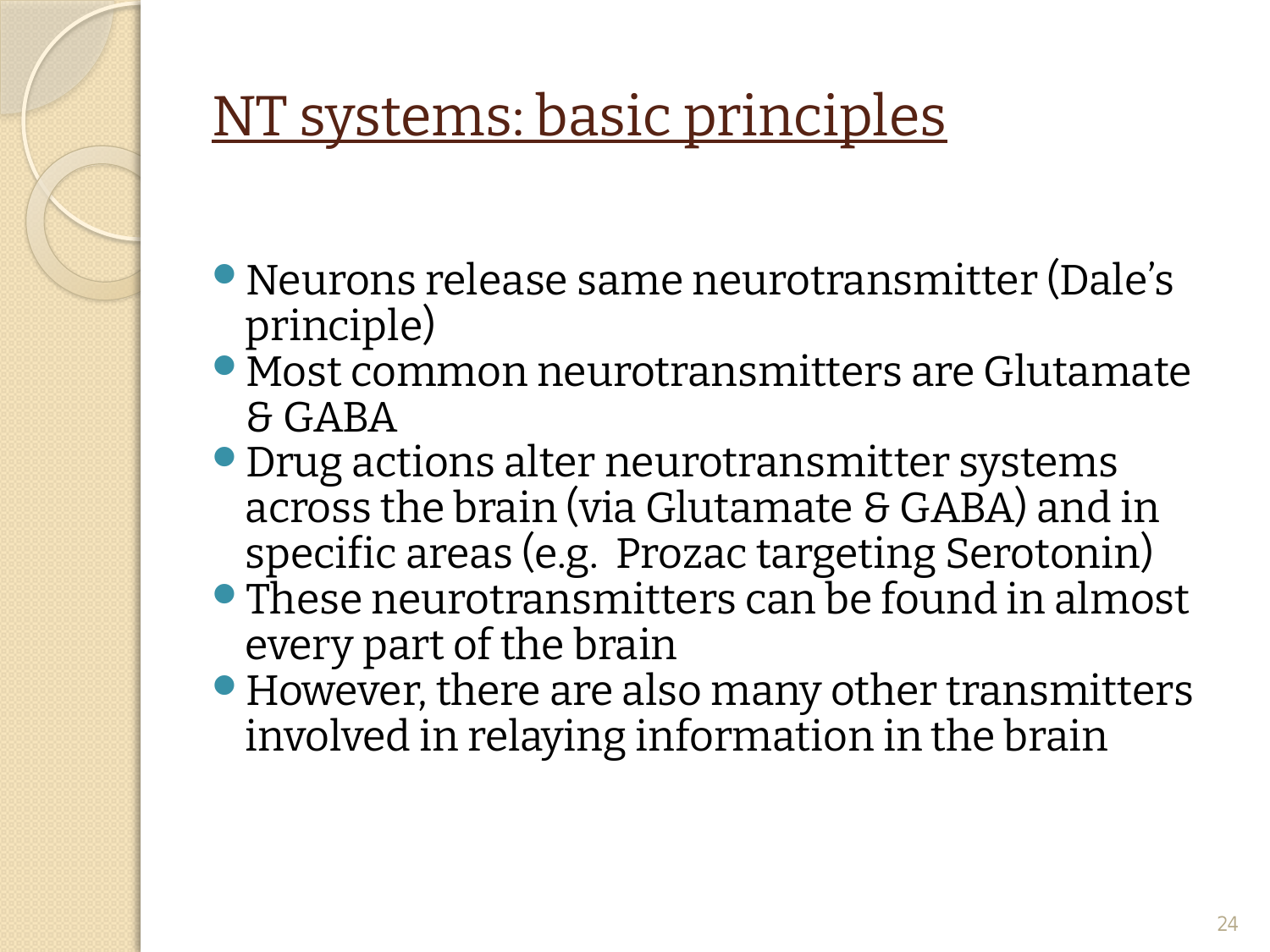

# NT systems: basic principles

Neurons release same neurotransmitter (Dale’s principle)
Most common neurotransmitters are Glutamate & GABA
Drug actions alter neurotransmitter systems across the brain (via Glutamate & GABA) and in specific areas (e.g.  Prozac targeting Serotonin)
These neurotransmitters can be found in almost every part of the brain
However, there are also many other transmitters involved in relaying information in the brain
24